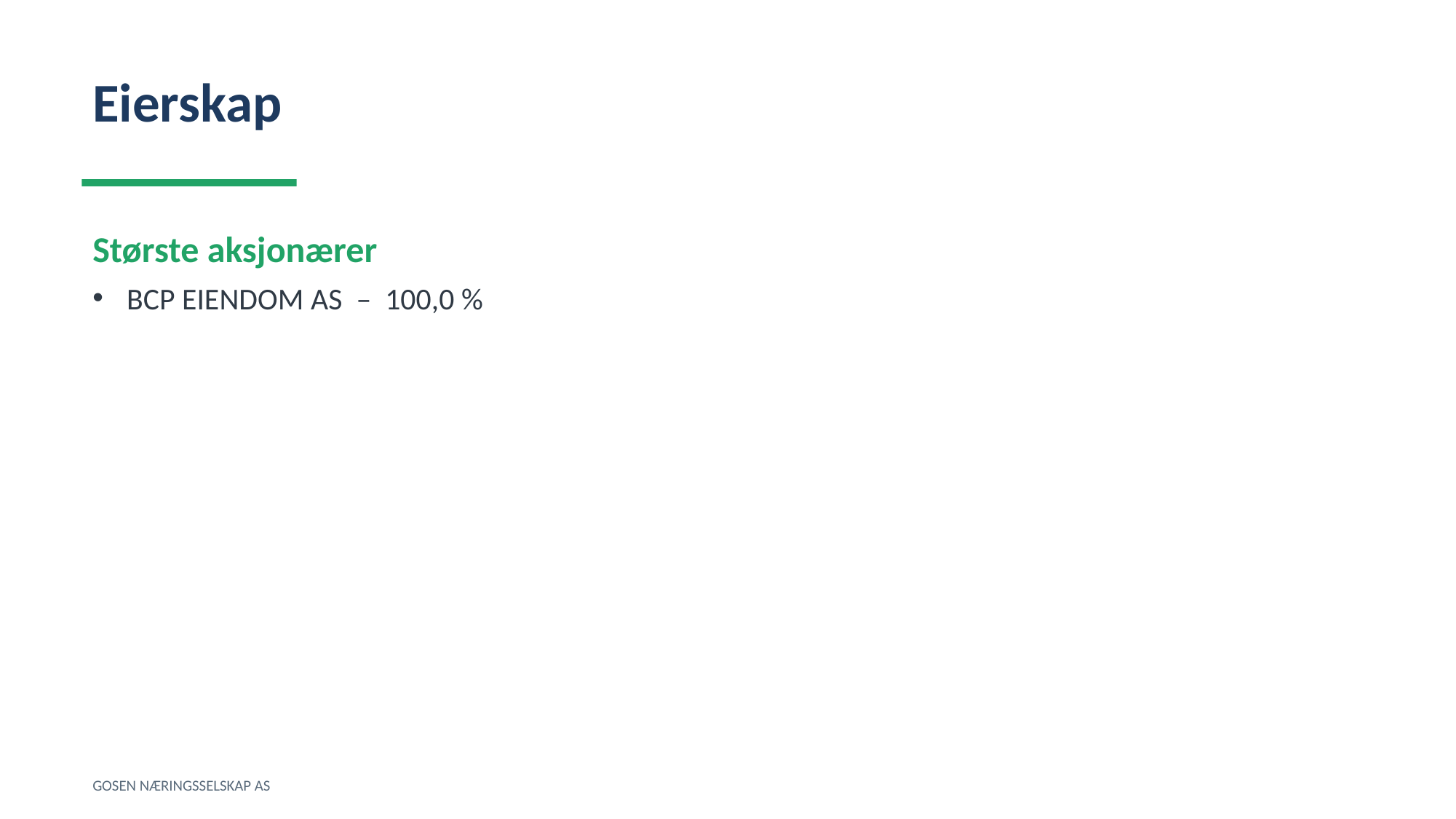

Eierskap

Største aksjonærer
BCP EIENDOM AS  –  100,0 %
GOSEN NÆRINGSSELSKAP AS